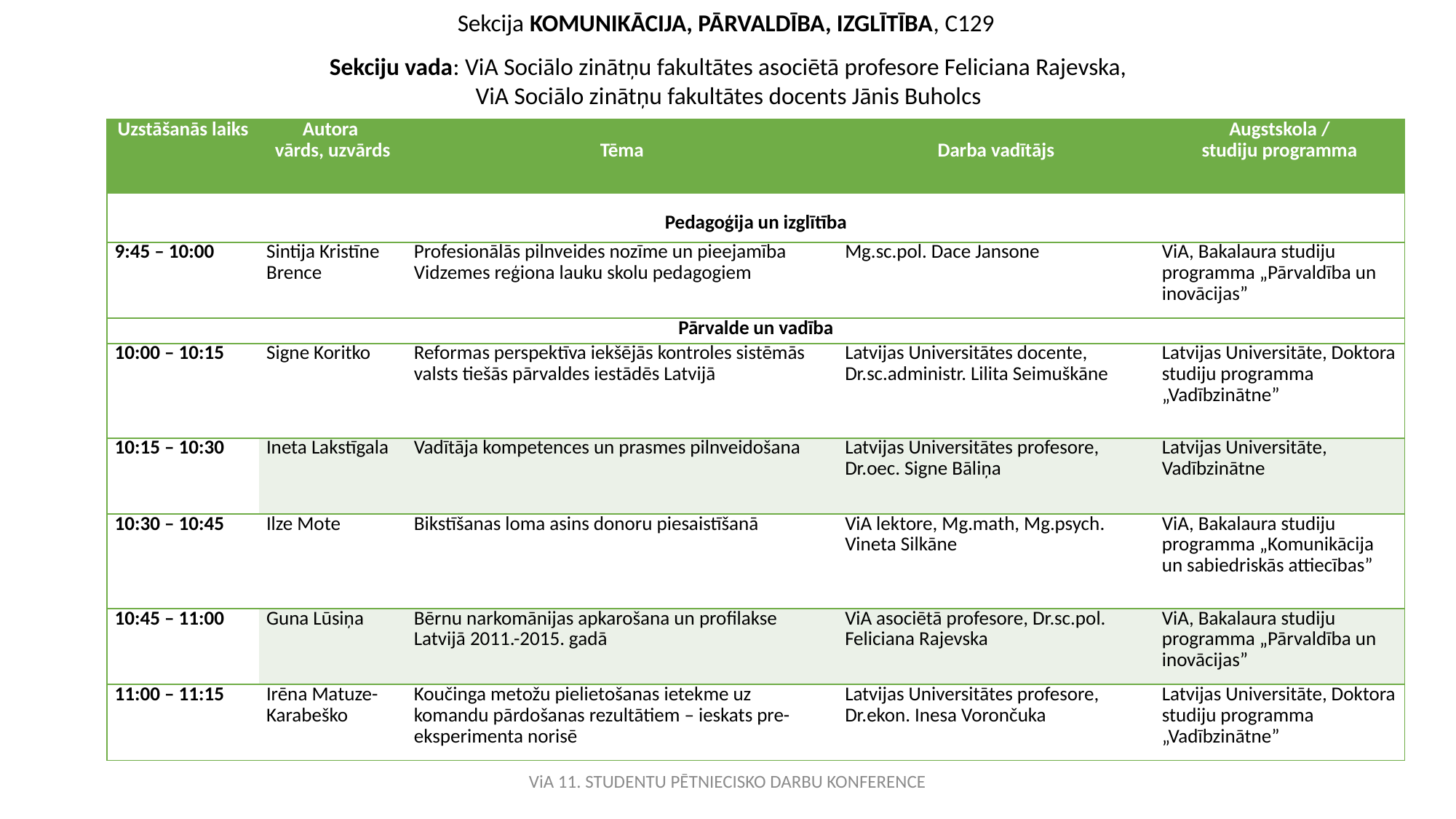

Sekcija KOMUNIKĀCIJA, PĀRVALDĪBA, IZGLĪTĪBA, C129
Sekciju vada: ViA Sociālo zinātņu fakultātes asociētā profesore Feliciana Rajevska,
ViA Sociālo zinātņu fakultātes docents Jānis Buholcs
| Uzstāšanās laiks | Autora vārds, uzvārds | Tēma | Darba vadītājs | Augstskola / studiju programma |
| --- | --- | --- | --- | --- |
| Pedagoģija un izglītība |  |  |  |  |
| 9:45 – 10:00 | Sintija Kristīne Brence | Profesionālās pilnveides nozīme un pieejamība Vidzemes reģiona lauku skolu pedagogiem | Mg.sc.pol. Dace Jansone | ViA, Bakalaura studiju programma „Pārvaldība un inovācijas” |
| Pārvalde un vadība |  |  |  |  |
| 10:00 – 10:15 | Signe Koritko | Reformas perspektīva iekšējās kontroles sistēmās valsts tiešās pārvaldes iestādēs Latvijā | Latvijas Universitātes docente, Dr.sc.administr. Lilita Seimuškāne | Latvijas Universitāte, Doktora studiju programma „Vadībzinātne” |
| 10:15 – 10:30 | Ineta Lakstīgala | Vadītāja kompetences un prasmes pilnveidošana | Latvijas Universitātes profesore, Dr.oec. Signe Bāliņa | Latvijas Universitāte, Vadībzinātne |
| 10:30 – 10:45 | Ilze Mote | Bikstīšanas loma asins donoru piesaistīšanā | ViA lektore, Mg.math, Mg.psych. Vineta Silkāne | ViA, Bakalaura studiju programma „Komunikācija un sabiedriskās attiecības” |
| 10:45 – 11:00 | Guna Lūsiņa | Bērnu narkomānijas apkarošana un profilakse Latvijā 2011.-2015. gadā | ViA asociētā profesore, Dr.sc.pol. Feliciana Rajevska | ViA, Bakalaura studiju programma „Pārvaldība un inovācijas” |
| 11:00 – 11:15 | Irēna Matuze-Karabeško | Koučinga metožu pielietošanas ietekme uz komandu pārdošanas rezultātiem – ieskats pre-eksperimenta norisē | Latvijas Universitātes profesore, Dr.ekon. Inesa Vorončuka | Latvijas Universitāte, Doktora studiju programma „Vadībzinātne” |
ViA 11. STUDENTU PĒTNIECISKO DARBU KONFERENCE